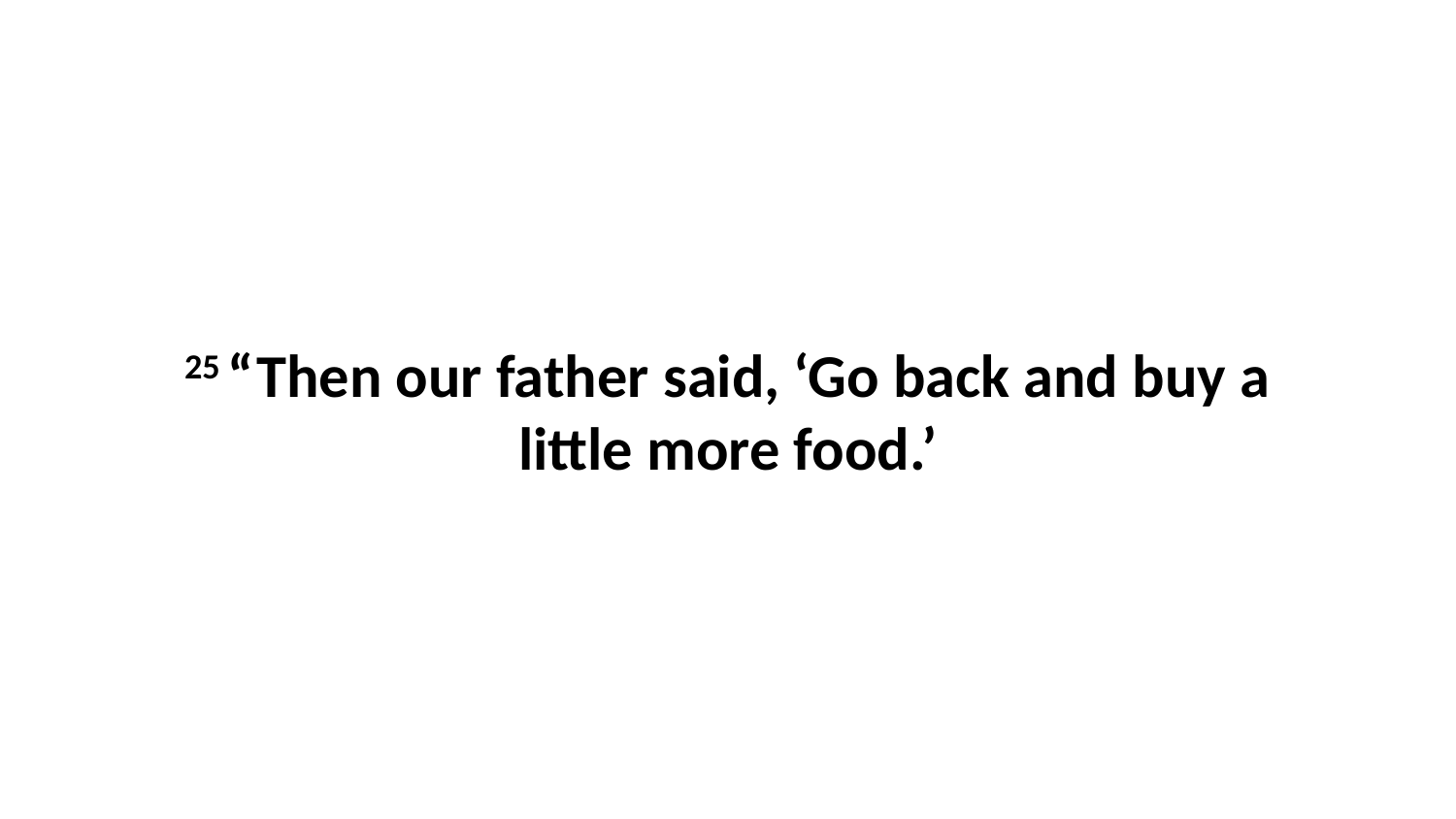

25 “Then our father said, ‘Go back and buy a little more food.’